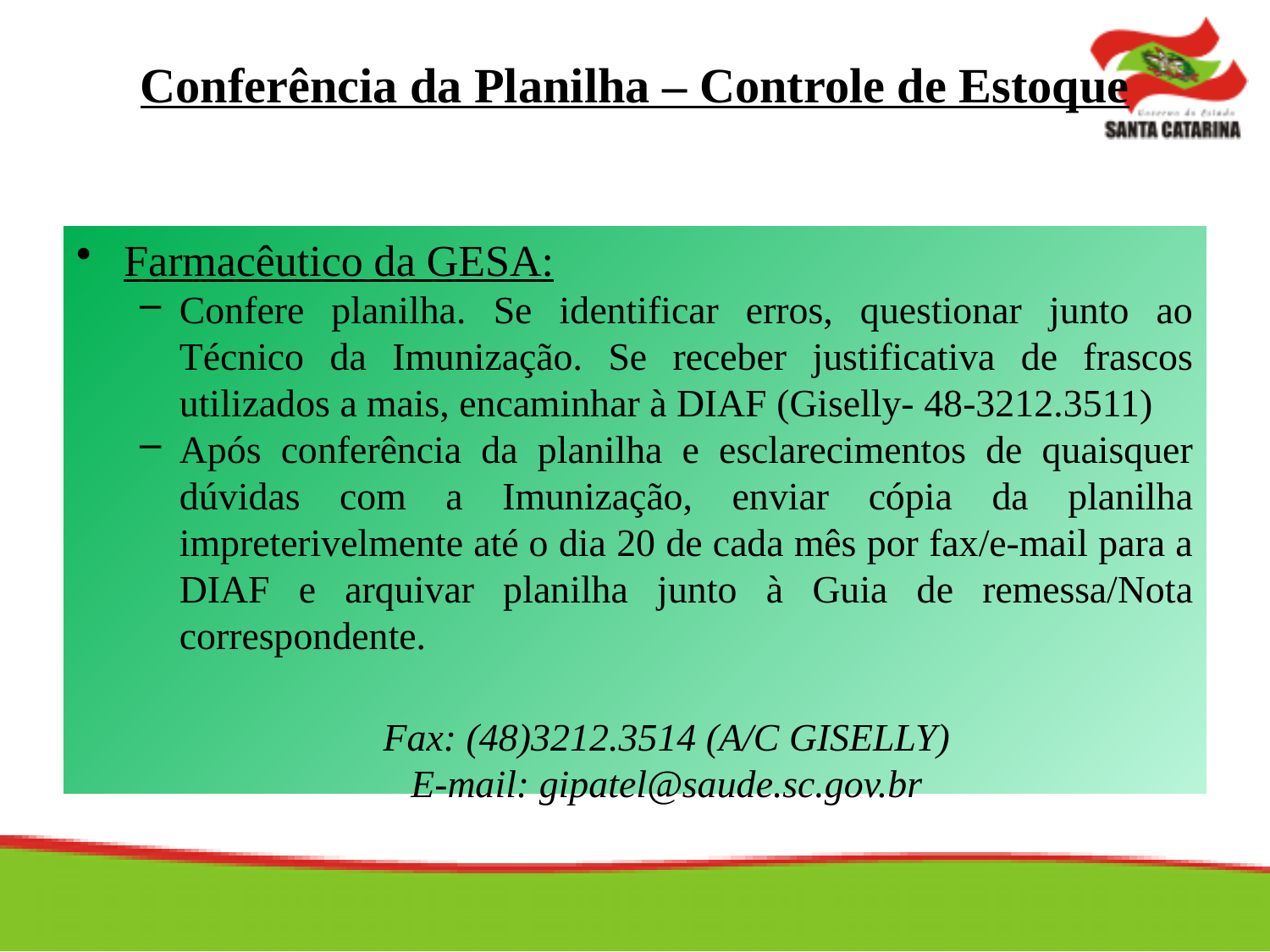

# Conferência da Planilha – Controle de Estoque
Farmacêutico da GESA:
Confere planilha. Se identificar erros, questionar junto ao Técnico da Imunização. Se receber justificativa de frascos utilizados a mais, encaminhar à DIAF (Giselly- 48-3212.3511)
Após conferência da planilha e esclarecimentos de quaisquer dúvidas com a Imunização, enviar cópia da planilha impreterivelmente até o dia 20 de cada mês por fax/e-mail para a DIAF e arquivar planilha junto à Guia de remessa/Nota correspondente.

Fax: (48)3212.3514 (A/C GISELLY)
E-mail: gipatel@saude.sc.gov.br